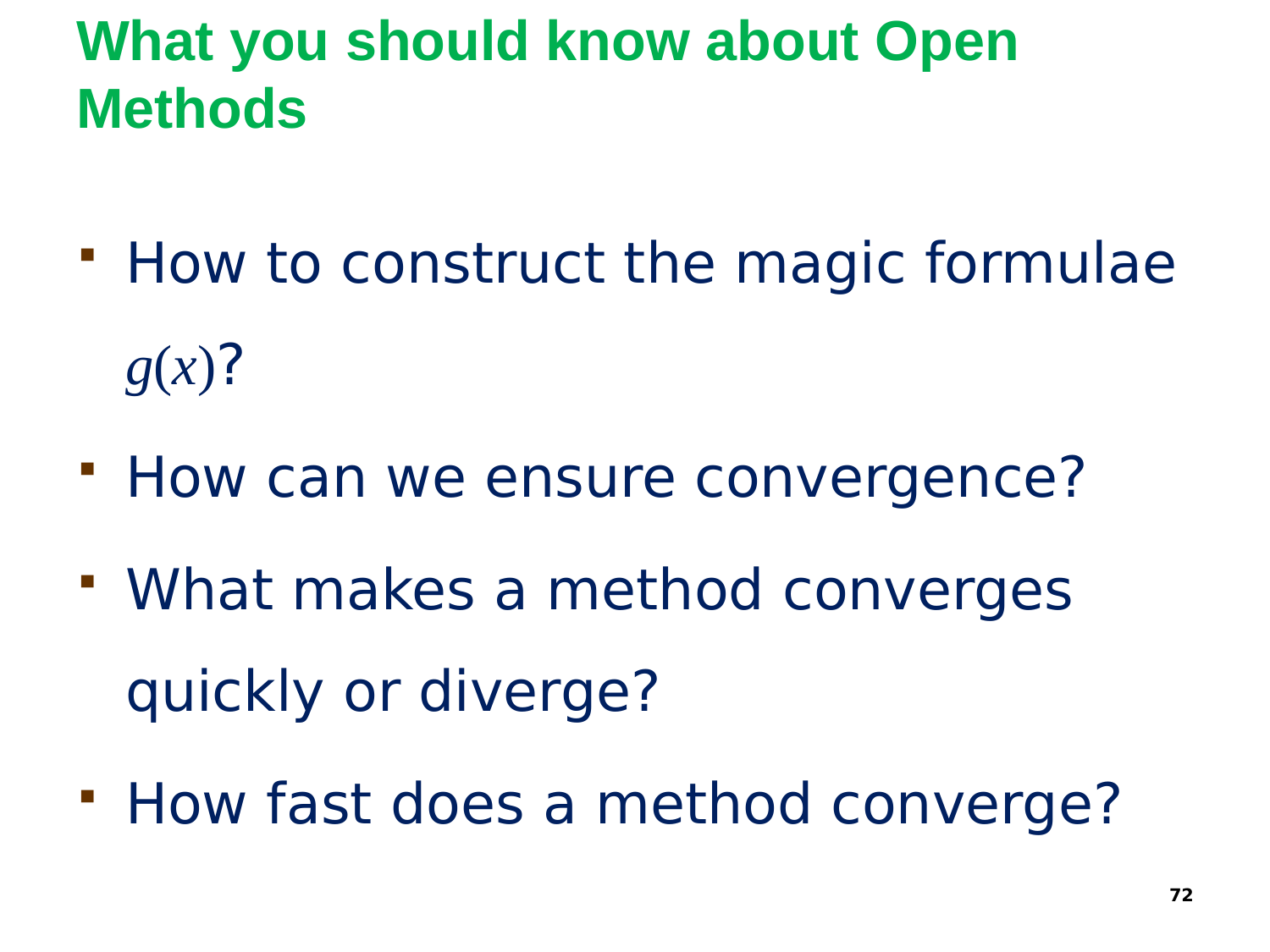

# What you should know about Open Methods
How to construct the magic formulae g(x)?
How can we ensure convergence?
What makes a method converges quickly or diverge?
How fast does a method converge?
72